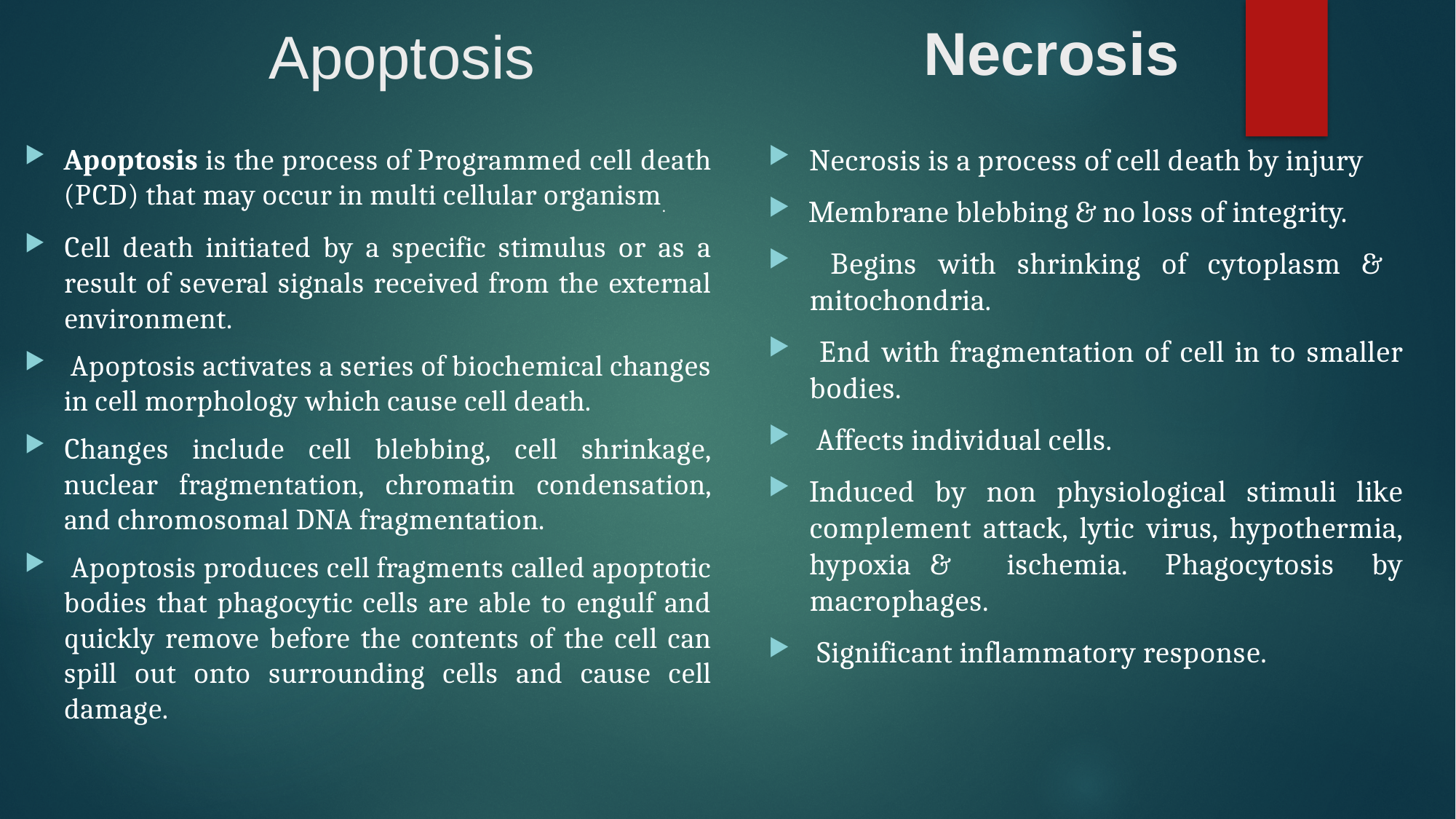

Necrosis
# Apoptosis
Apoptosis is the process of Programmed cell death (PCD) that may occur in multi cellular organism.
Cell death initiated by a specific stimulus or as a result of several signals received from the external environment.
 Apoptosis activates a series of biochemical changes in cell morphology which cause cell death.
Changes include cell blebbing, cell shrinkage, nuclear fragmentation, chromatin condensation, and chromosomal DNA fragmentation.
 Apoptosis produces cell fragments called apoptotic bodies that phagocytic cells are able to engulf and quickly remove before the contents of the cell can spill out onto surrounding cells and cause cell damage.

Necrosis is a process of cell death by injury
Membrane blebbing & no loss of integrity.
 Begins with shrinking of cytoplasm &  mitochondria.
 End with fragmentation of cell in to smaller bodies.
 Affects individual cells.
Induced by non physiological stimuli like complement attack, lytic virus, hypothermia, hypoxia &   ischemia.  Phagocytosis  by macrophages.
 Significant inflammatory response.